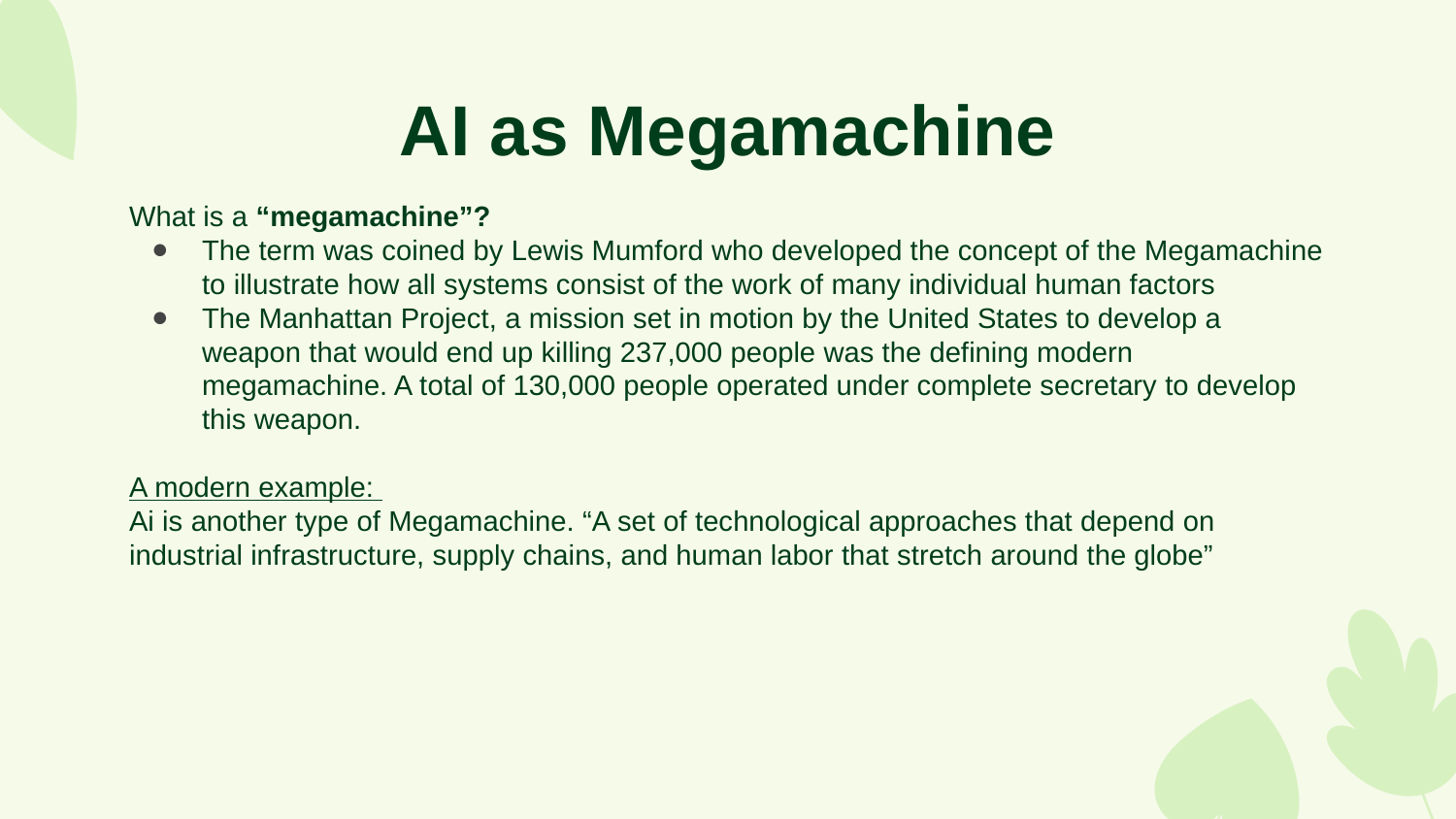

# AI as Megamachine
What is a “megamachine”?
The term was coined by Lewis Mumford who developed the concept of the Megamachine to illustrate how all systems consist of the work of many individual human factors
The Manhattan Project, a mission set in motion by the United States to develop a weapon that would end up killing 237,000 people was the defining modern megamachine. A total of 130,000 people operated under complete secretary to develop this weapon.
A modern example:
Ai is another type of Megamachine. “A set of technological approaches that depend on industrial infrastructure, supply chains, and human labor that stretch around the globe”